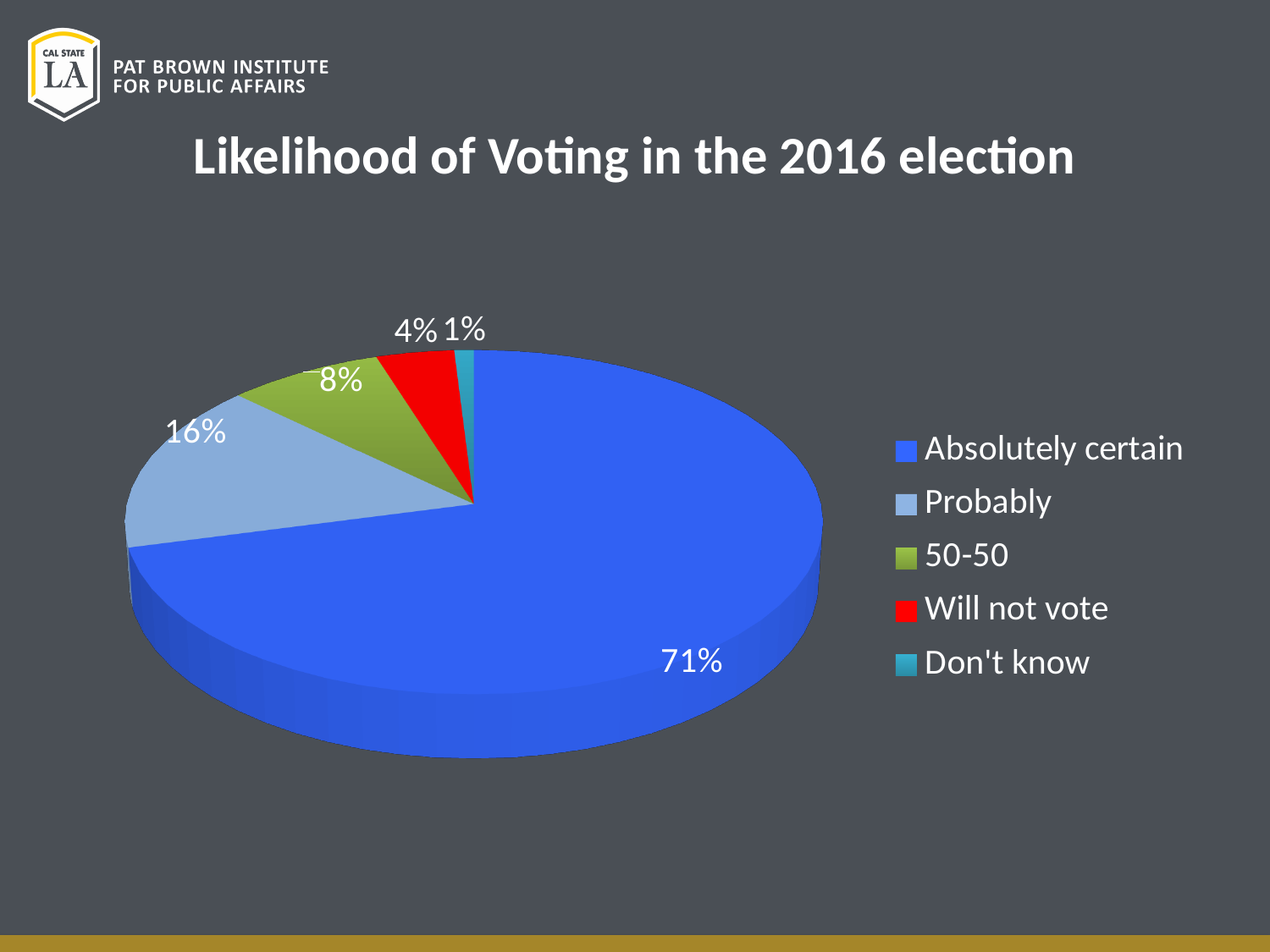

# Likelihood of Voting in the 2016 election

[unsupported chart]